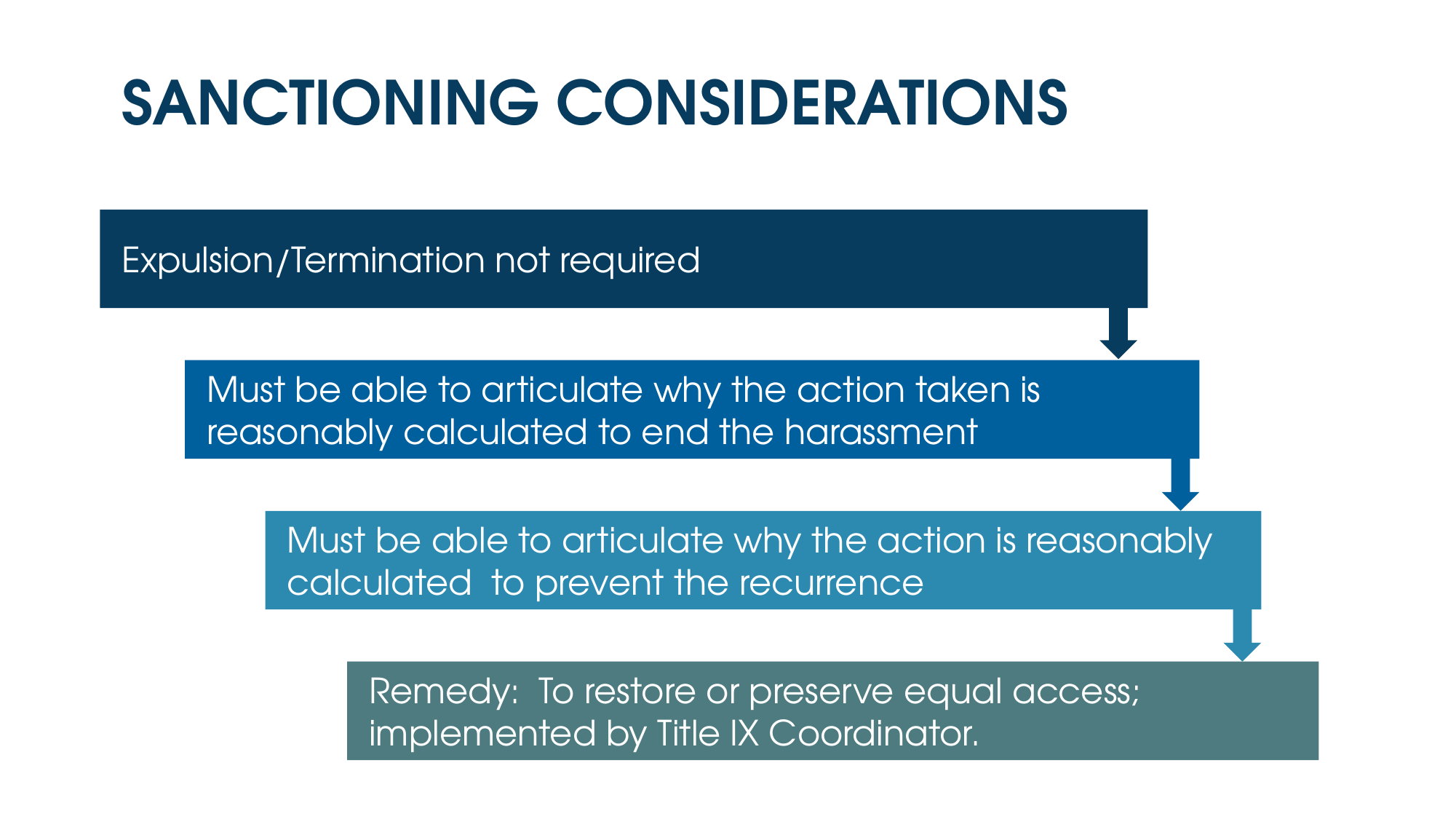

# Sanctioning Considerations
Expulsion/Termination not required

Must be able to articulate why the action taken is reasonably calculated to end the harassment

Must be able to articulate why the action is reasonably calculated  to prevent the recurrence

Remedy:  To restore or preserve equal access; implemented by Title IX Coordinator.